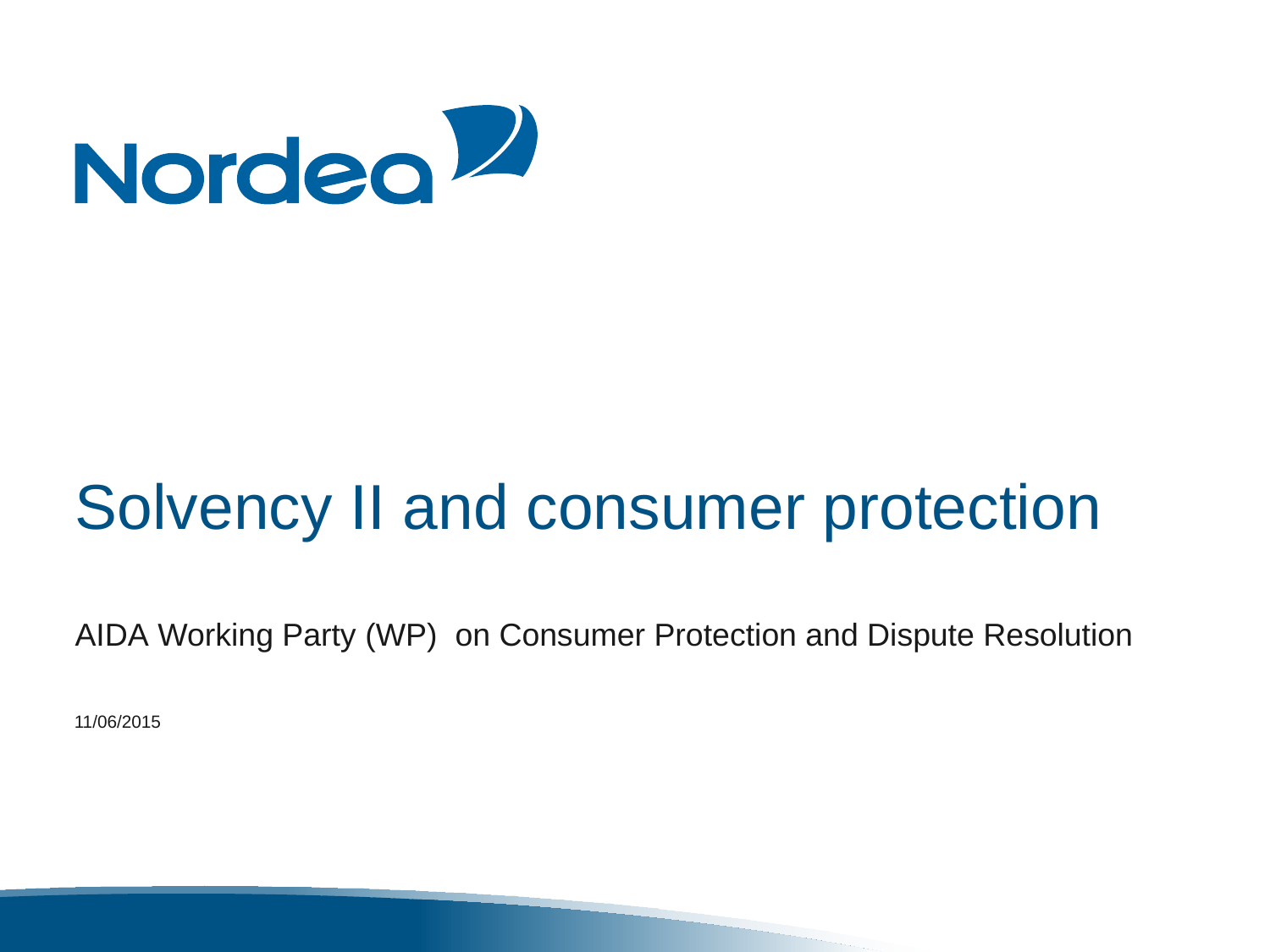

# Solvency II and consumer protection
AIDA Working Party (WP)  on Consumer Protection and Dispute Resolution

11/06/2015